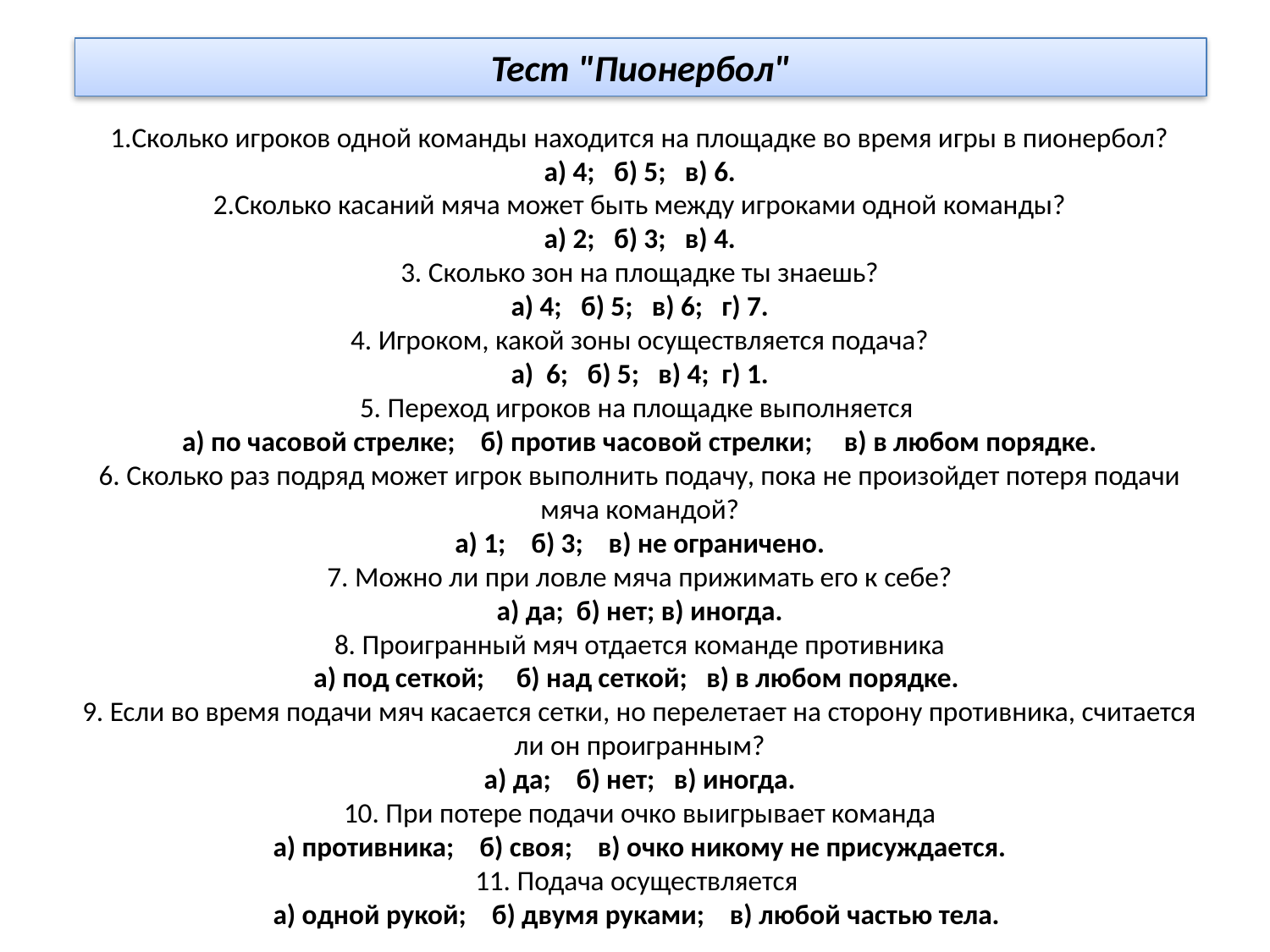

# Тест "Пионербол"

1.Сколько игроков одной команды находится на площадке во время игры в пионербол?
а) 4;   б) 5;   в) 6.
2.Сколько касаний мяча может быть между игроками одной команды?
а) 2;   б) 3;   в) 4.
3. Сколько зон на площадке ты знаешь?
а) 4;   б) 5;   в) 6;   г) 7.
4. Игроком, какой зоны осуществляется подача?
а)  6;   б) 5;   в) 4;  г) 1.
5. Переход игроков на площадке выполняется
а) по часовой стрелке;    б) против часовой стрелки;     в) в любом порядке.
6. Сколько раз подряд может игрок выполнить подачу, пока не произойдет потеря подачи мяча командой?
а) 1;    б) 3;    в) не ограничено.
7. Можно ли при ловле мяча прижимать его к себе?
а) да;  б) нет; в) иногда.
8. Проигранный мяч отдается команде противника
а) под сеткой;     б) над сеткой;   в) в любом порядке.
9. Если во время подачи мяч касается сетки, но перелетает на сторону противника, считается ли он проигранным?
а) да;    б) нет;   в) иногда.
10. При потере подачи очко выигрывает команда
а) противника;    б) своя;    в) очко никому не присуждается.
11. Подача осуществляется
а) одной рукой;    б) двумя руками;    в) любой частью тела.